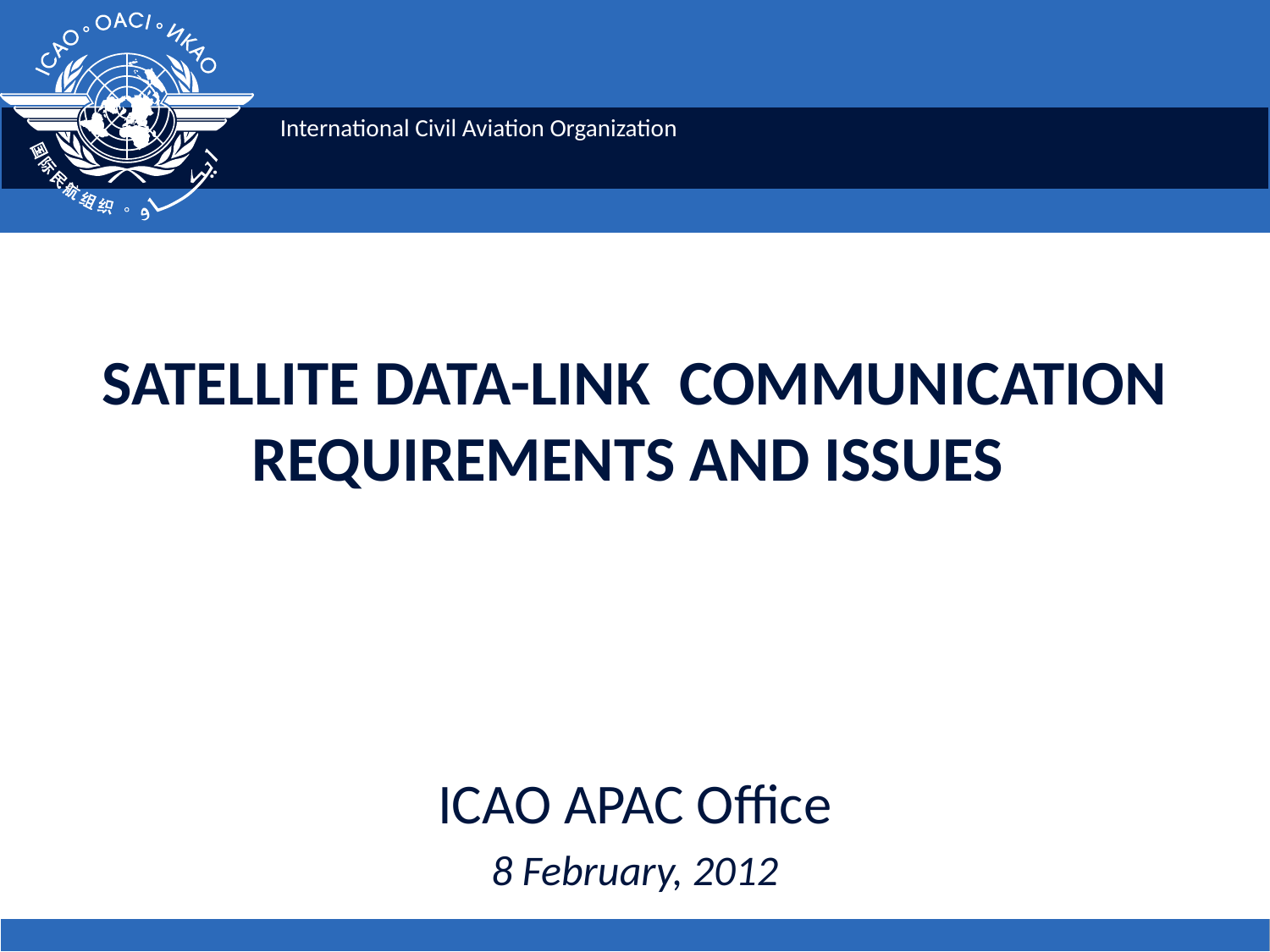

# SATELLITE DATA-LINK  COMMUNICATION REQUIREMENTS AND ISSUES

ICAO APAC Office
8 February, 2012